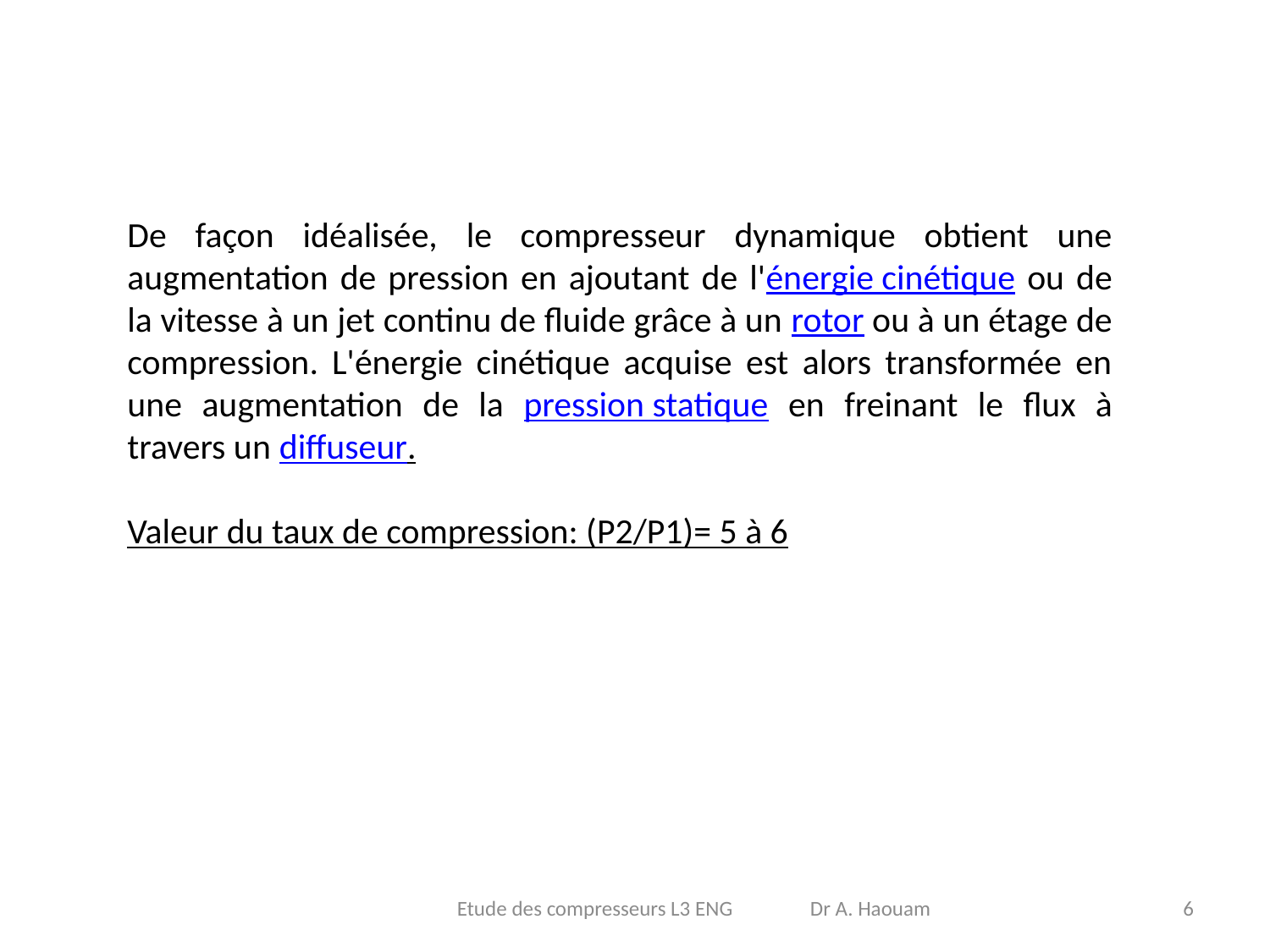

De façon idéalisée, le compresseur dynamique obtient une augmentation de pression en ajoutant de l'énergie cinétique ou de la vitesse à un jet continu de fluide grâce à un rotor ou à un étage de compression. L'énergie cinétique acquise est alors transformée en une augmentation de la pression statique en freinant le flux à travers un diffuseur.

Valeur du taux de compression: (P2/P1)= 5 à 6
Etude des compresseurs L3 ENG                Dr A. Haouam
6